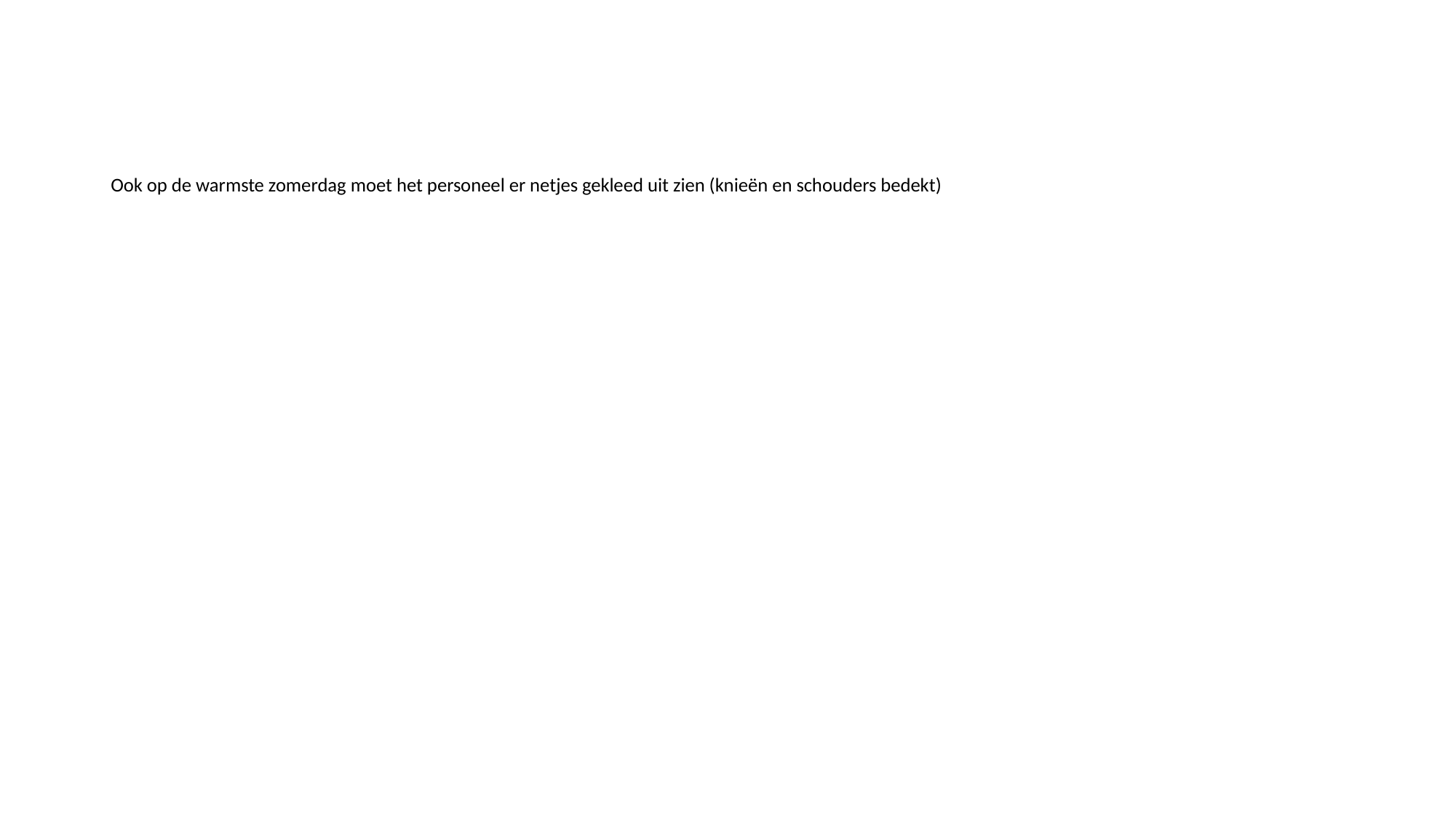

# Ook op de warmste zomerdag moet het personeel er netjes gekleed uit zien (knieën en schouders bedekt)